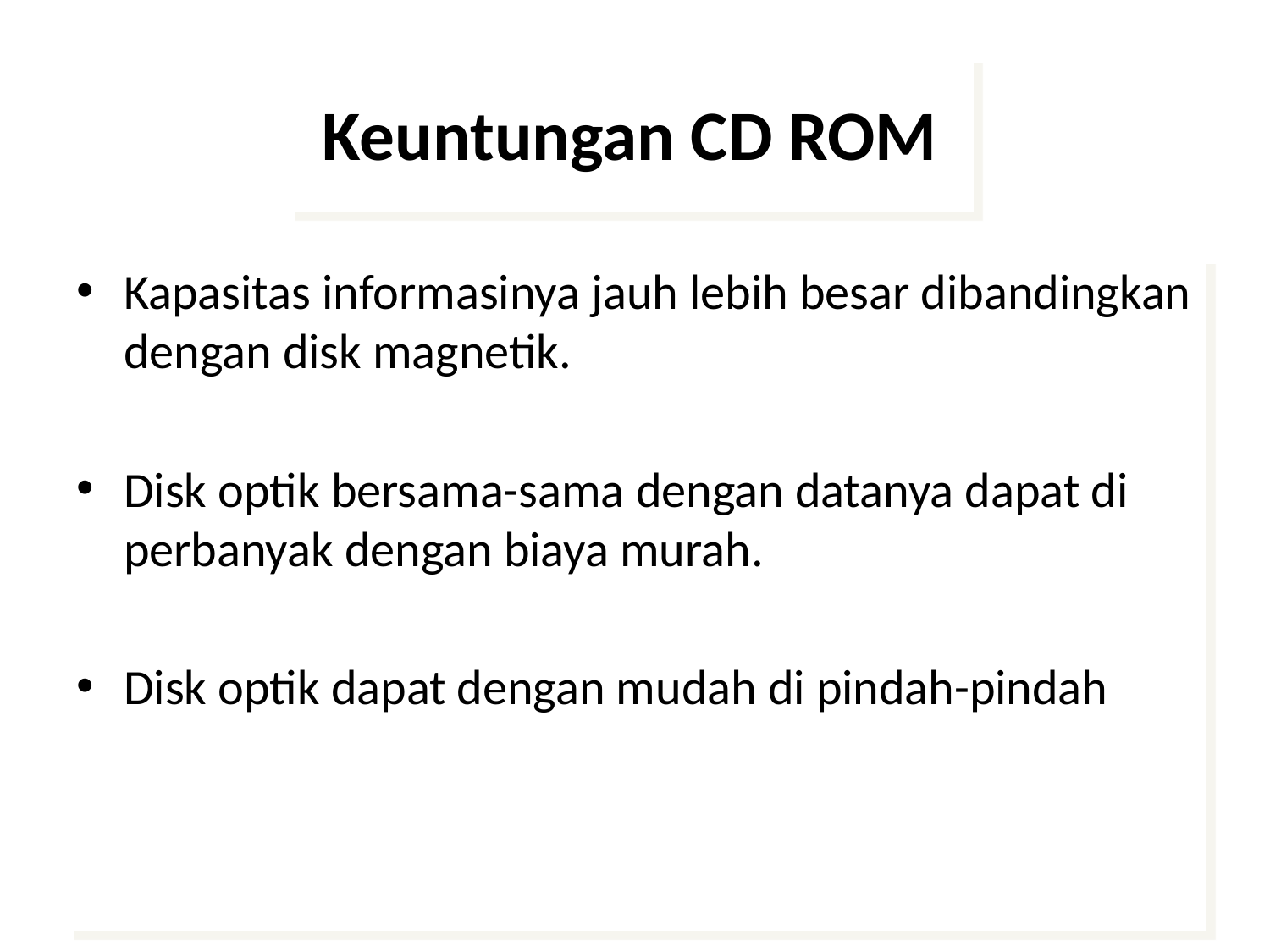

# Keuntungan CD ROM
Kapasitas informasinya jauh lebih besar dibandingkan dengan disk magnetik.

Disk optik bersama-sama dengan datanya dapat di perbanyak dengan biaya murah.

Disk optik dapat dengan mudah di pindah-pindah